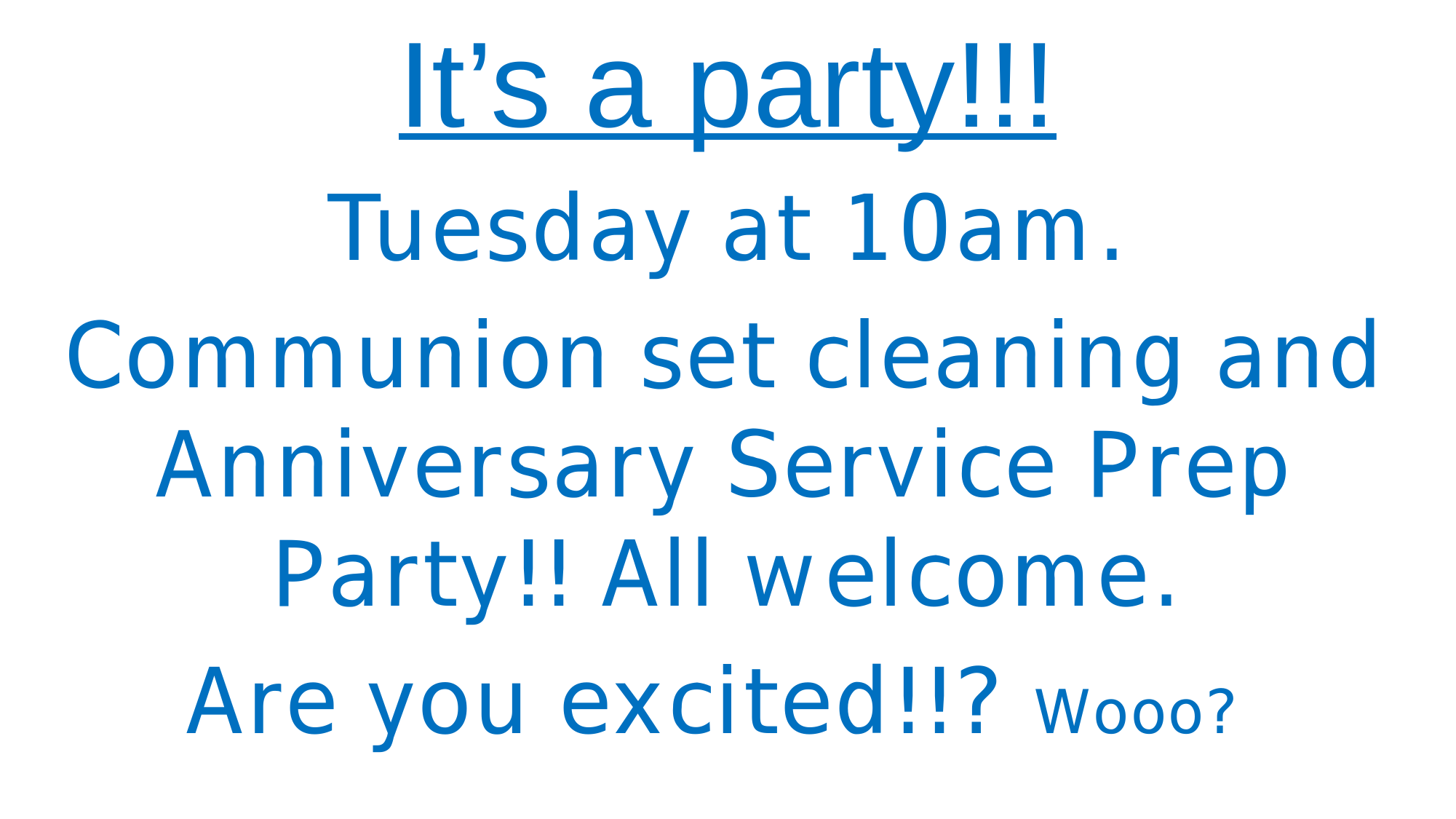

It’s a party!!!
Tuesday at 10am.
Communion set cleaning and Anniversary Service Prep Party!! All welcome.
Are you excited!!? Wooo?